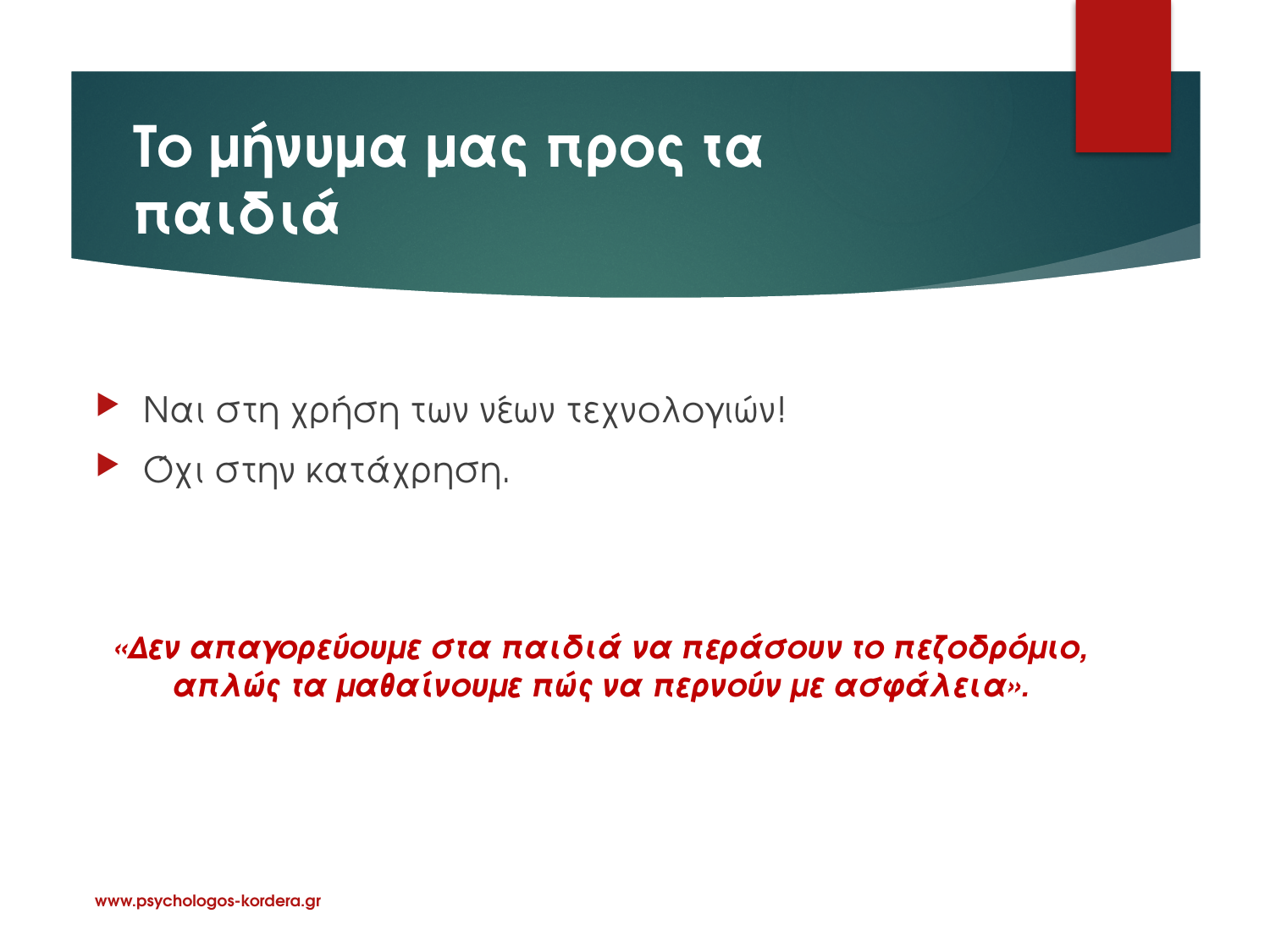

# Το μήνυμα μας προς τα παιδιά

Ναι στη χρήση των νέων τεχνολογιών!
Όχι στην κατάχρηση.

«Δεν απαγορεύουμε στα παιδιά να περάσουν το πεζοδρόμιο, απλώς τα μαθαίνουμε πώς να περνούν με ασφάλεια».

www.psychοlogos-kordera.gr